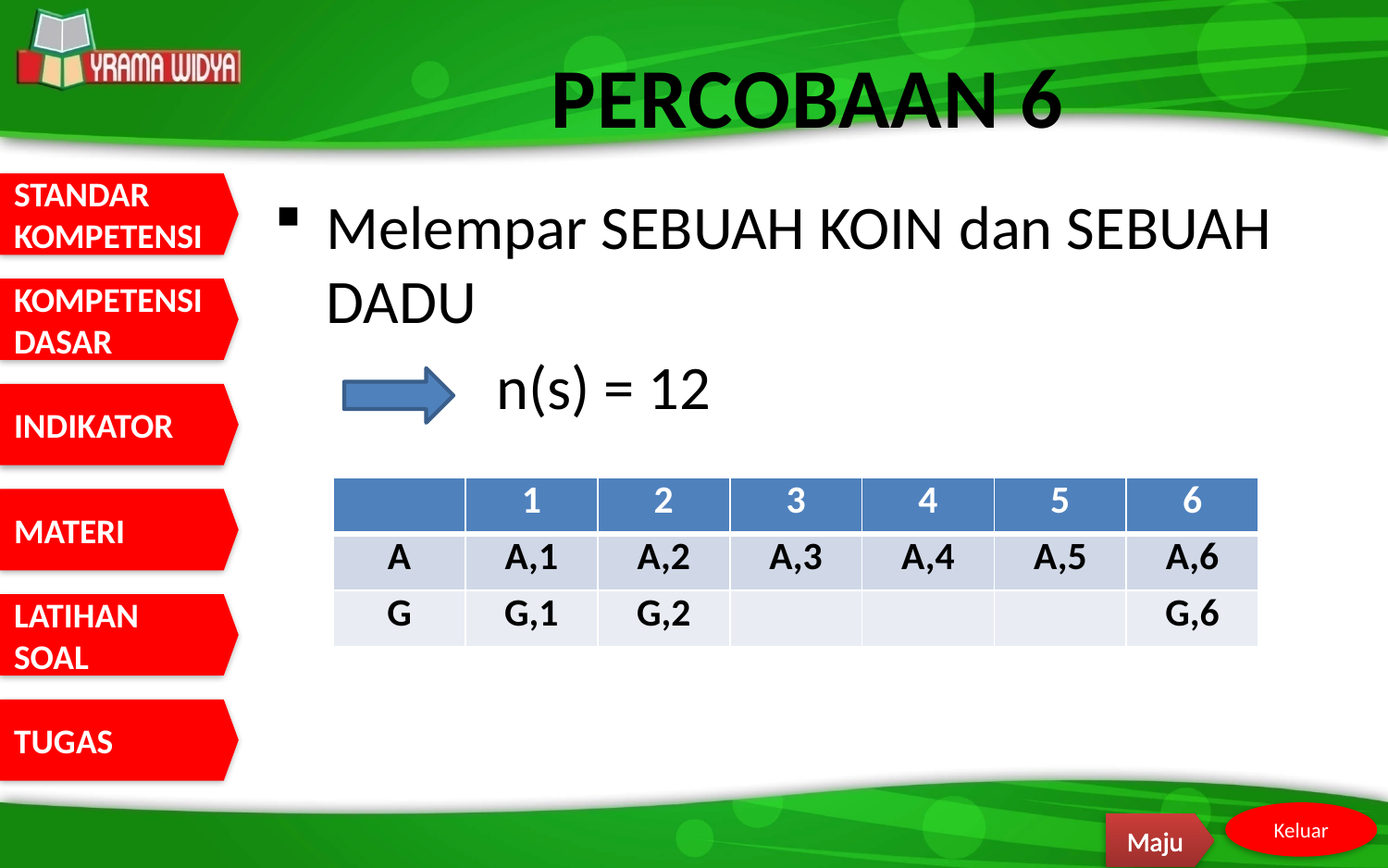

# PERCOBAAN 6
Melempar SEBUAH KOIN dan SEBUAH DADU
                n(s) = 12

|  | 1 | 2 | 3 | 4 | 5 | 6 |
| --- | --- | --- | --- | --- | --- | --- |
| A | A,1 | A,2 | A,3 | A,4 | A,5 | A,6 |
| G | G,1 | G,2 |  |  |  | G,6 |